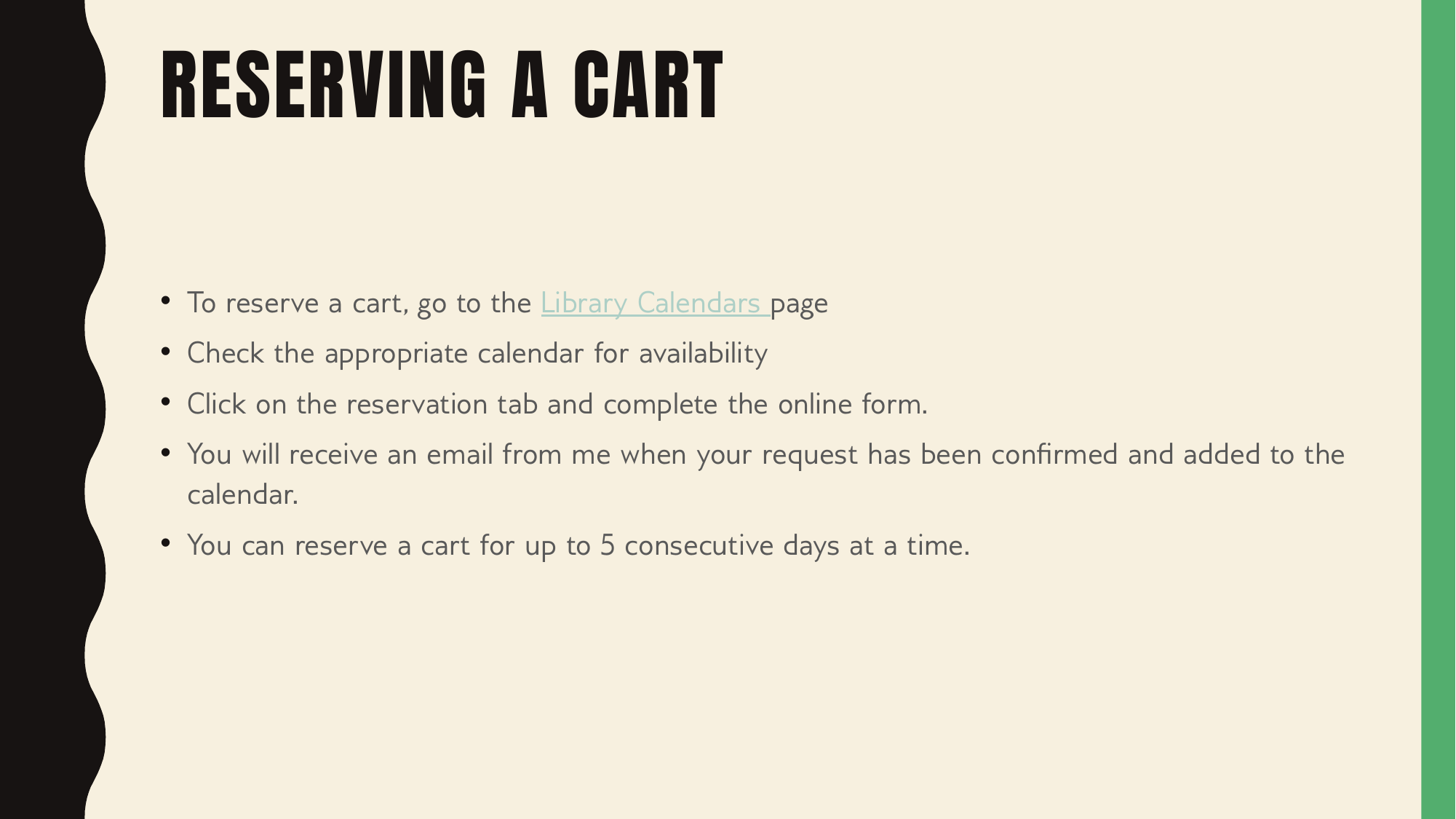

# Reserving a Cart
To reserve a cart, go to the Library Calendars page
Check the appropriate calendar for availability
Click on the reservation tab and complete the online form.
You will receive an email from me when your request has been confirmed and added to the calendar.
You can reserve a cart for up to 5 consecutive days at a time.